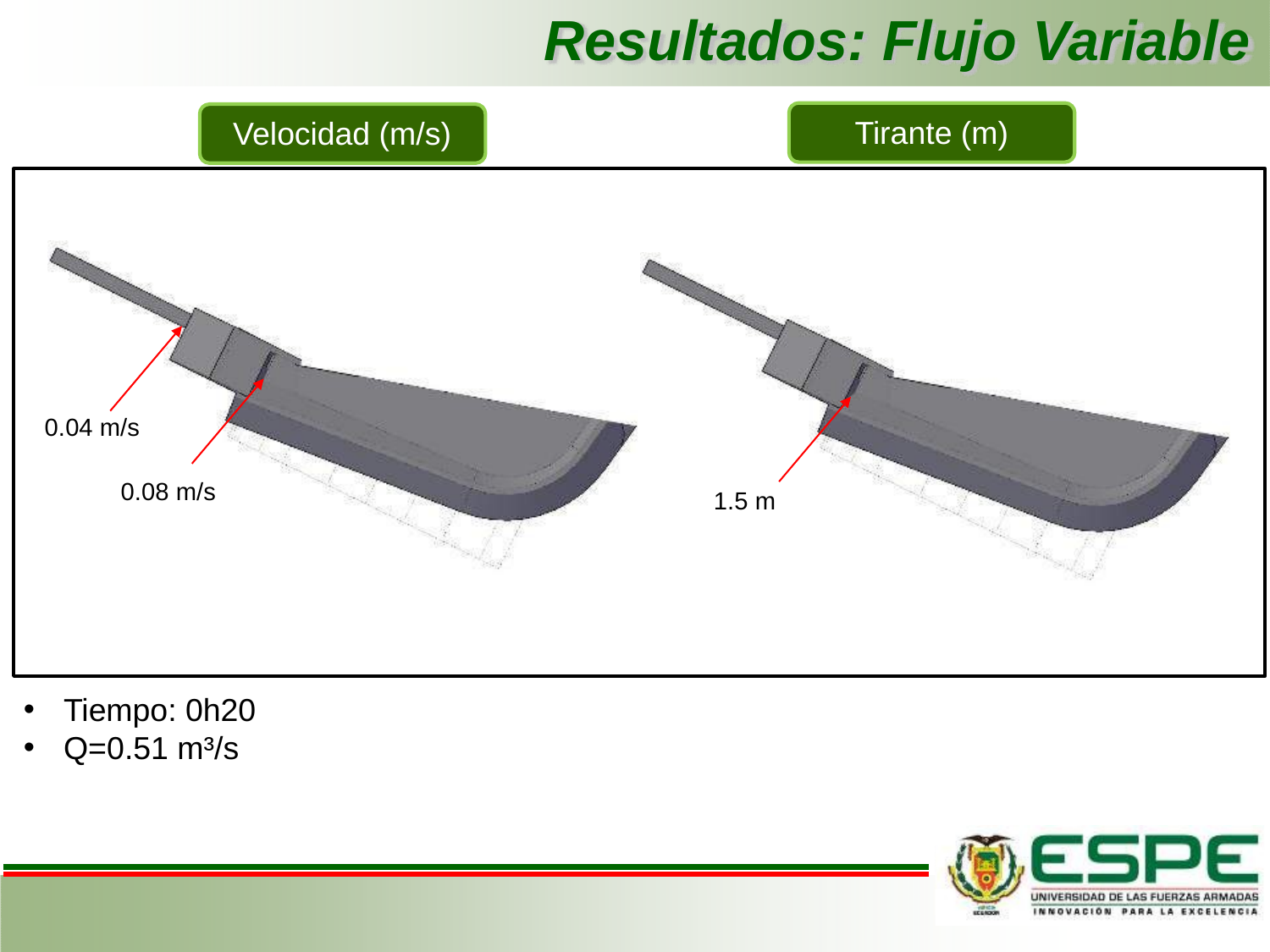

# Resultados: Flujo Variable

Tirante (m)
Velocidad (m/s)

0.04 m/s

0.08 m/s
1.5 m
Tiempo: 0h20
Q=0.51 m³/s